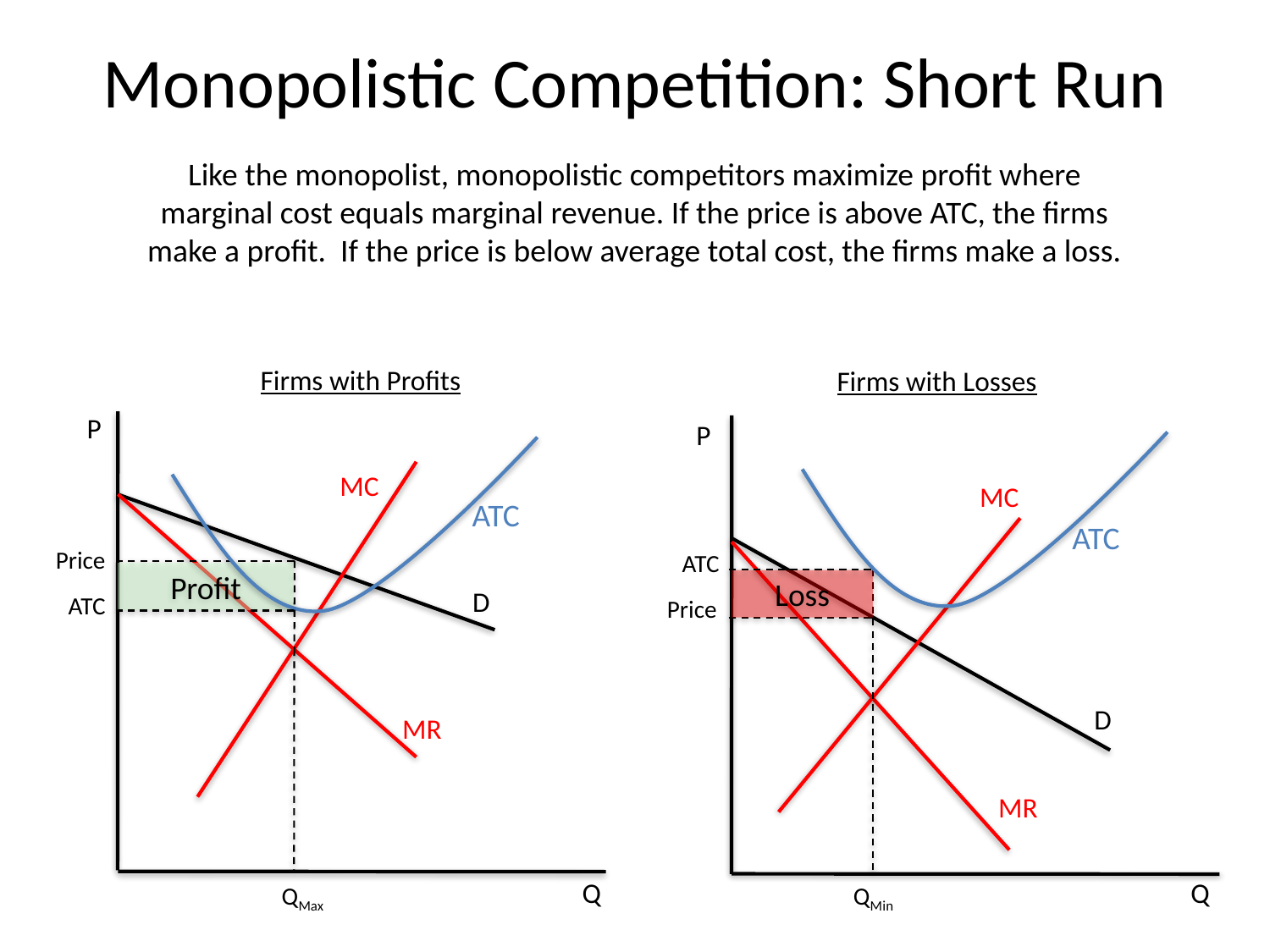

# Monopolistic Competition: Short Run
Like the monopolist, monopolistic competitors maximize profit where marginal cost equals marginal revenue. If the price is above ATC, the firms make a profit.  If the price is below average total cost, the firms make a loss.
Firms with Profits
Firms with Losses
P
P

MC
MC
ATC
ATC
Price
ATC
Profit
Loss
D
ATC
Price
D
MR
MR
Q
Q
QMax
QMin